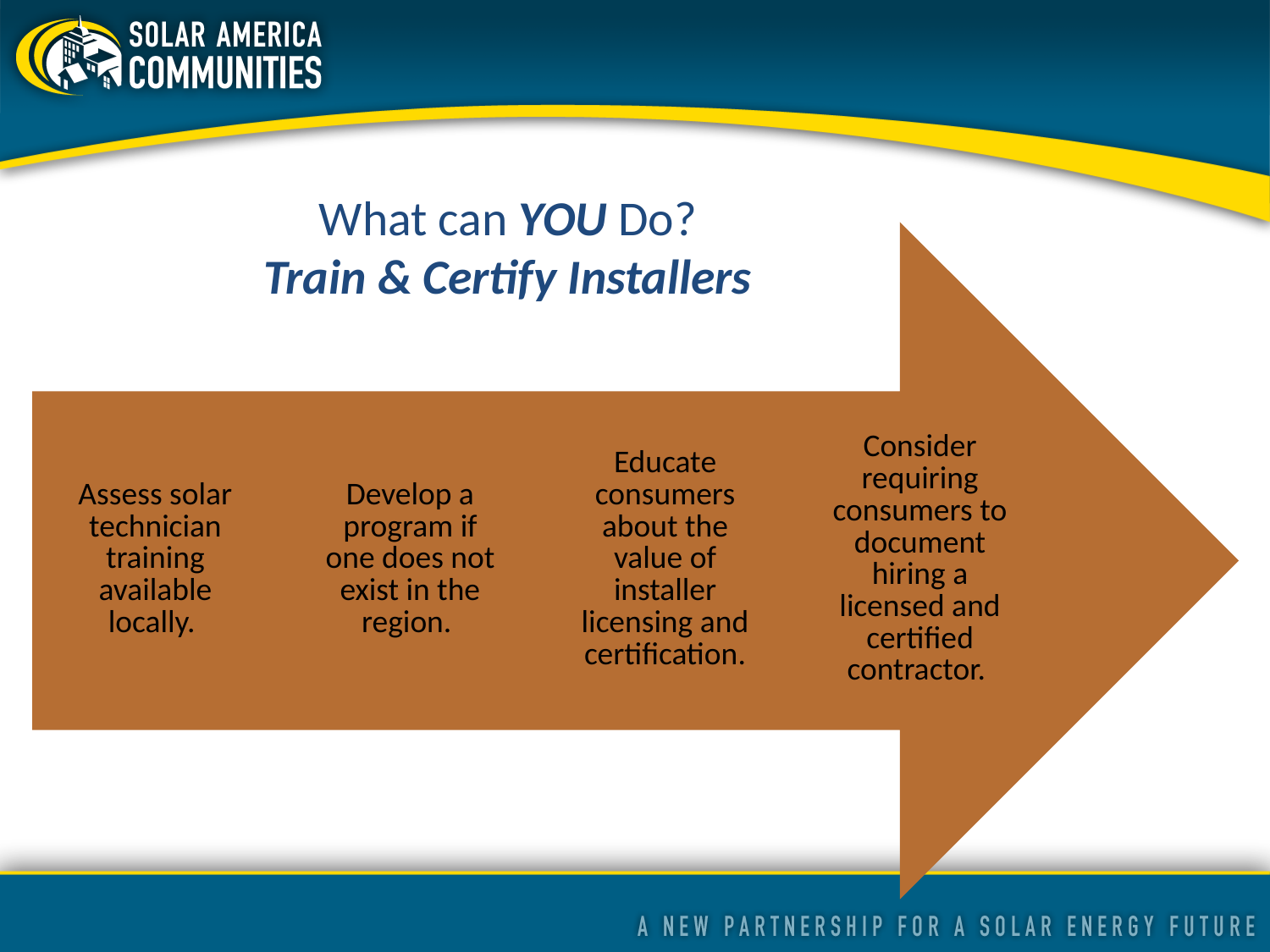

What can YOU Do?
Train & Certify Installers
Assess solar technician training available locally.
Develop a program if one does not exist in the region.
Educate consumers about the value of installer licensing and certification.
Consider requiring consumers to document hiring a licensed and certified contractor.